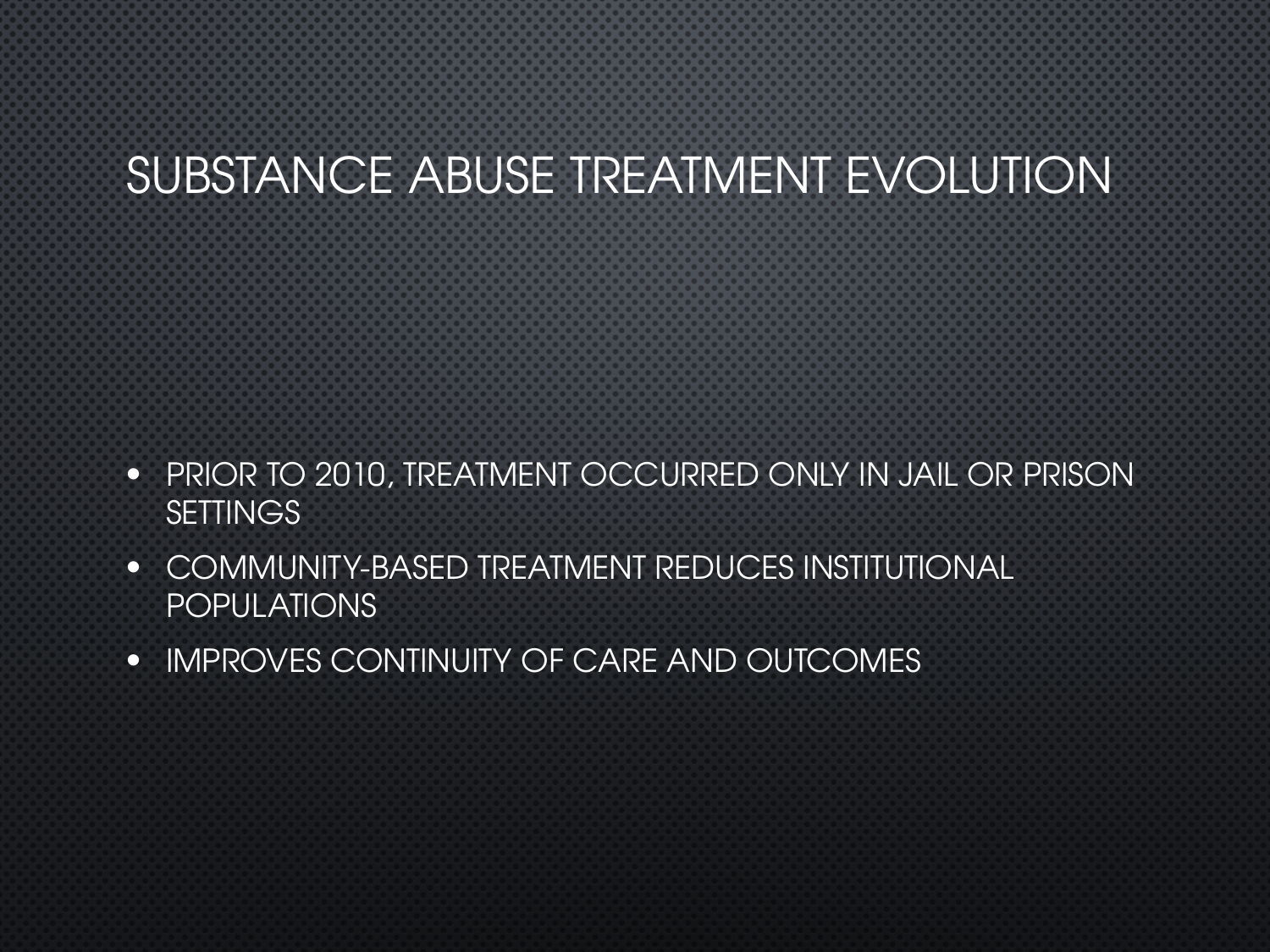

# Substance Abuse Treatment Evolution
Prior to 2010, treatment occurred only in jail or prison settings
Community-based treatment reduces institutional populations
Improves continuity of care and outcomes